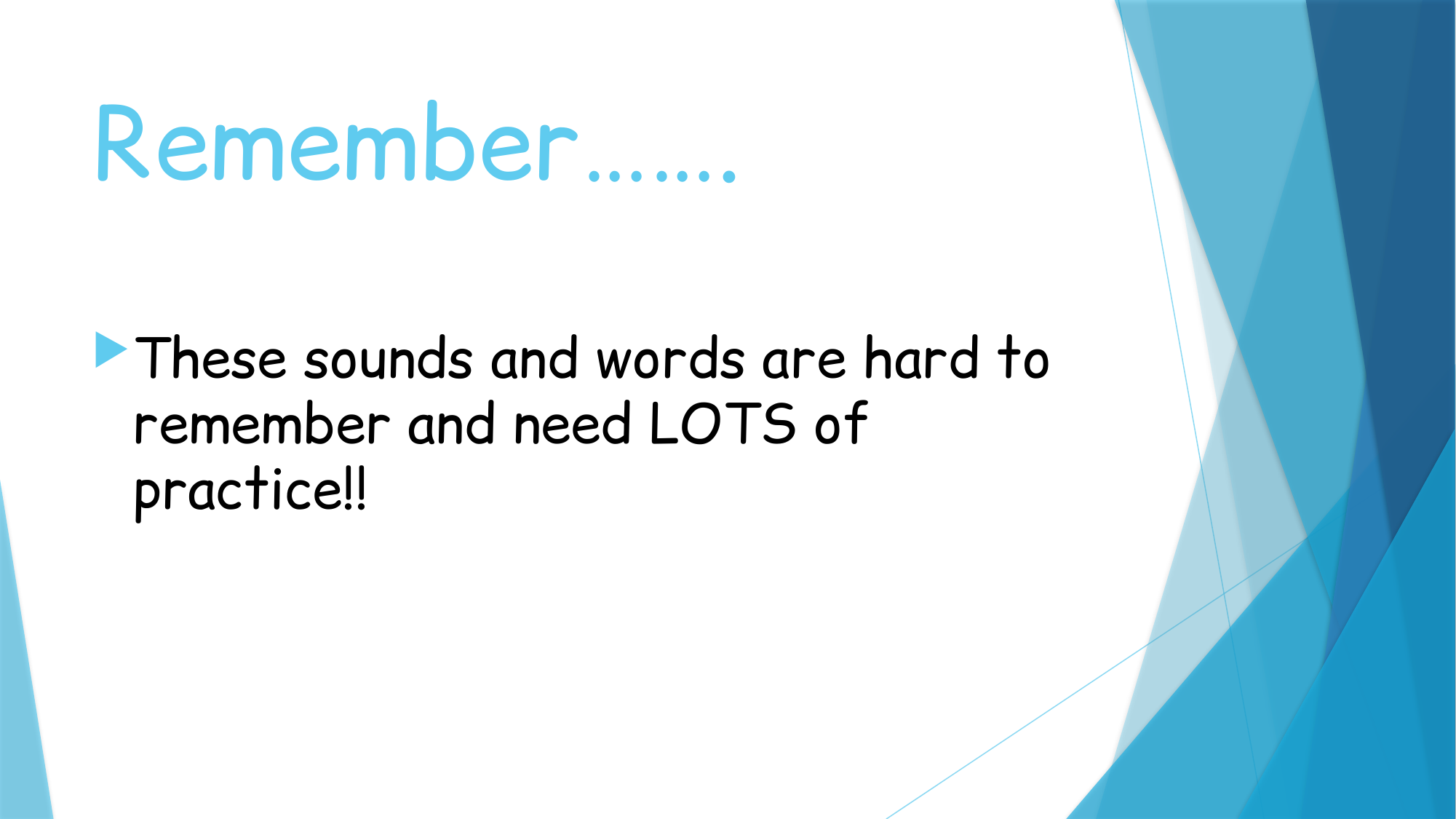

# Remember…….

These sounds and words are hard to remember and need LOTS of practice!!